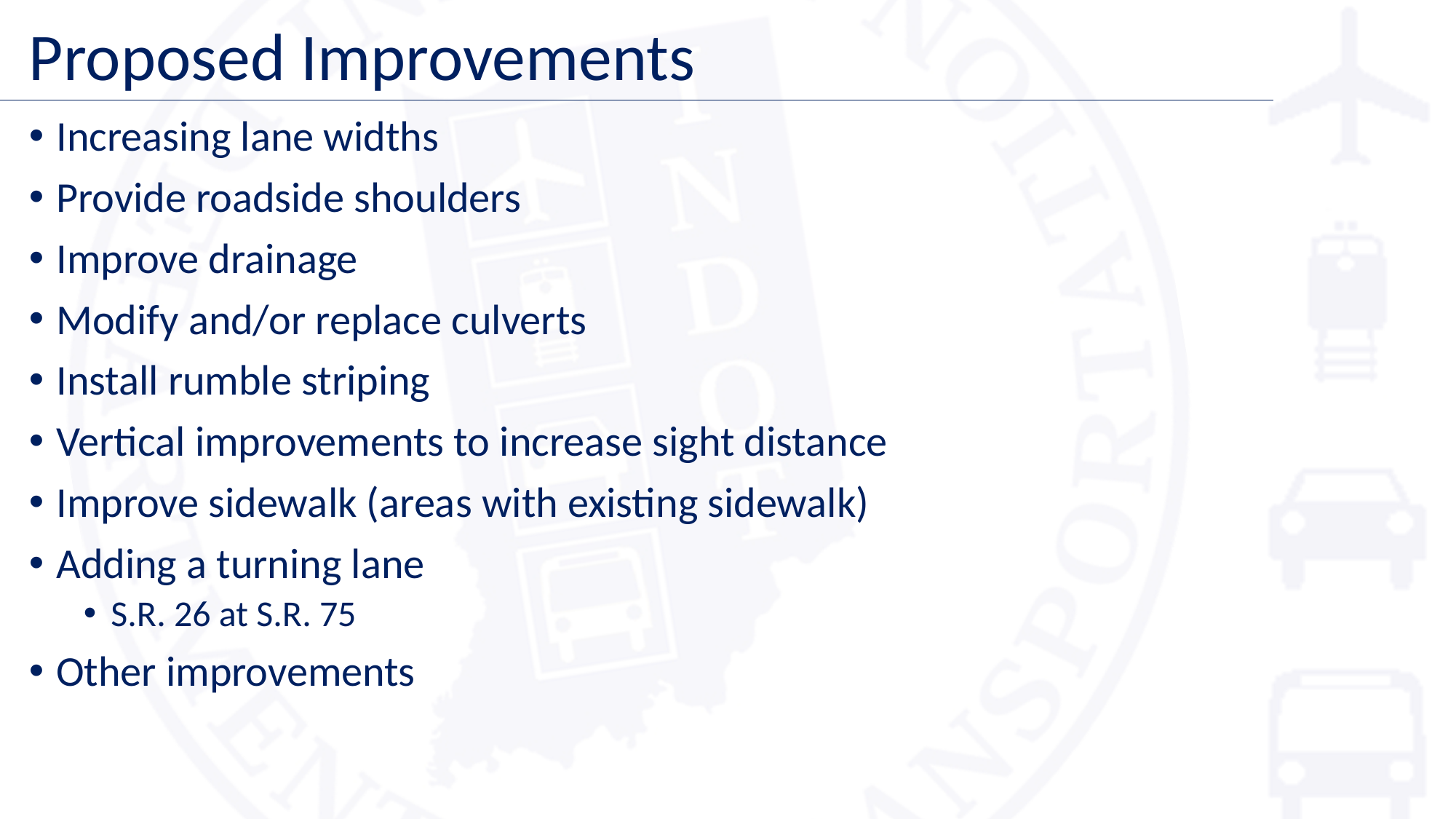

# Proposed Improvements
Increasing lane widths
Provide roadside shoulders
Improve drainage
Modify and/or replace culverts
Install rumble striping
Vertical improvements to increase sight distance
Improve sidewalk (areas with existing sidewalk)
Adding a turning lane
S.R. 26 at S.R. 75
Other improvements